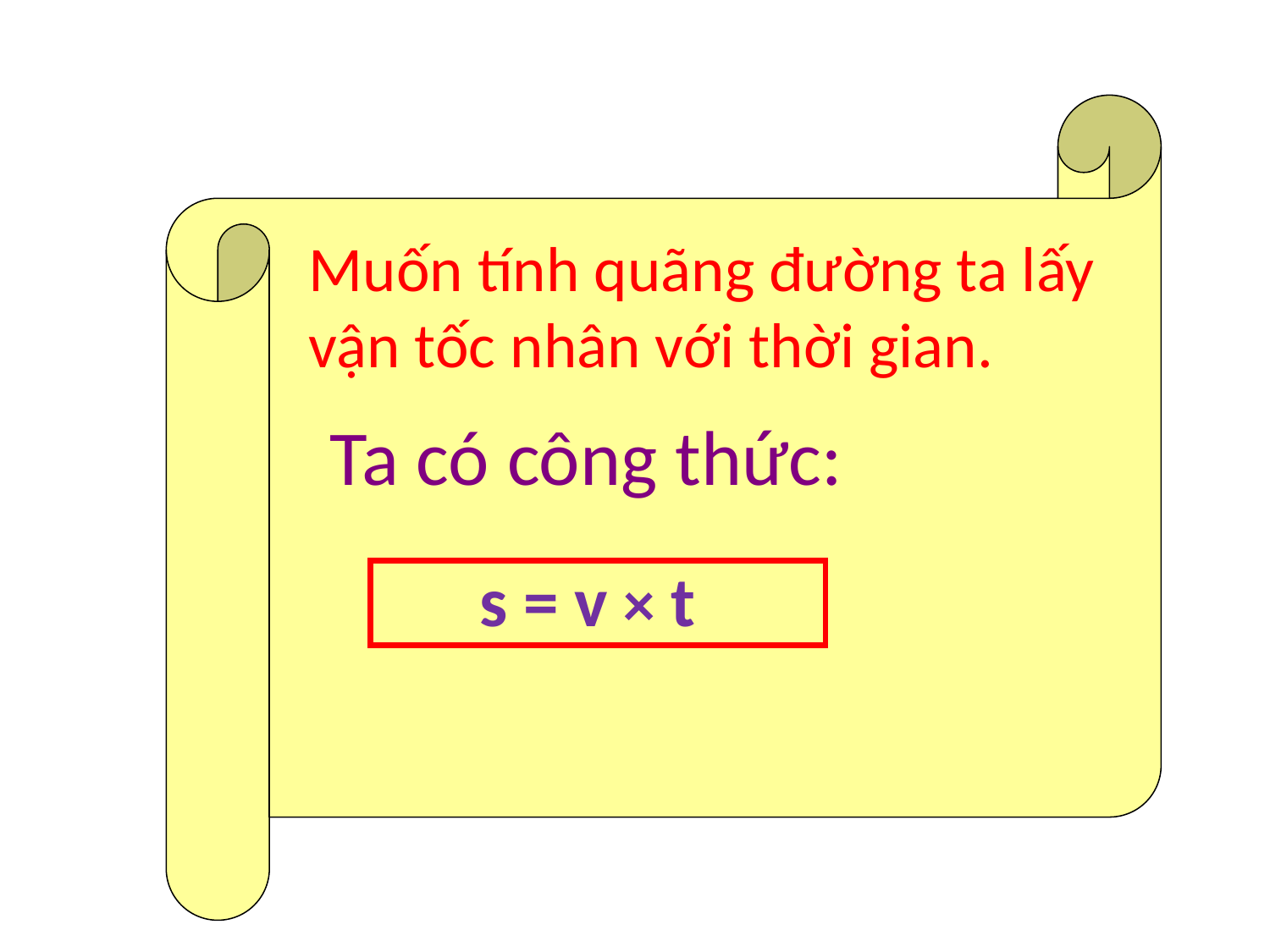

Muốn tính quãng đường ta lấy vận tốc nhân với thời gian.
Ta có công thức:
s = v × t